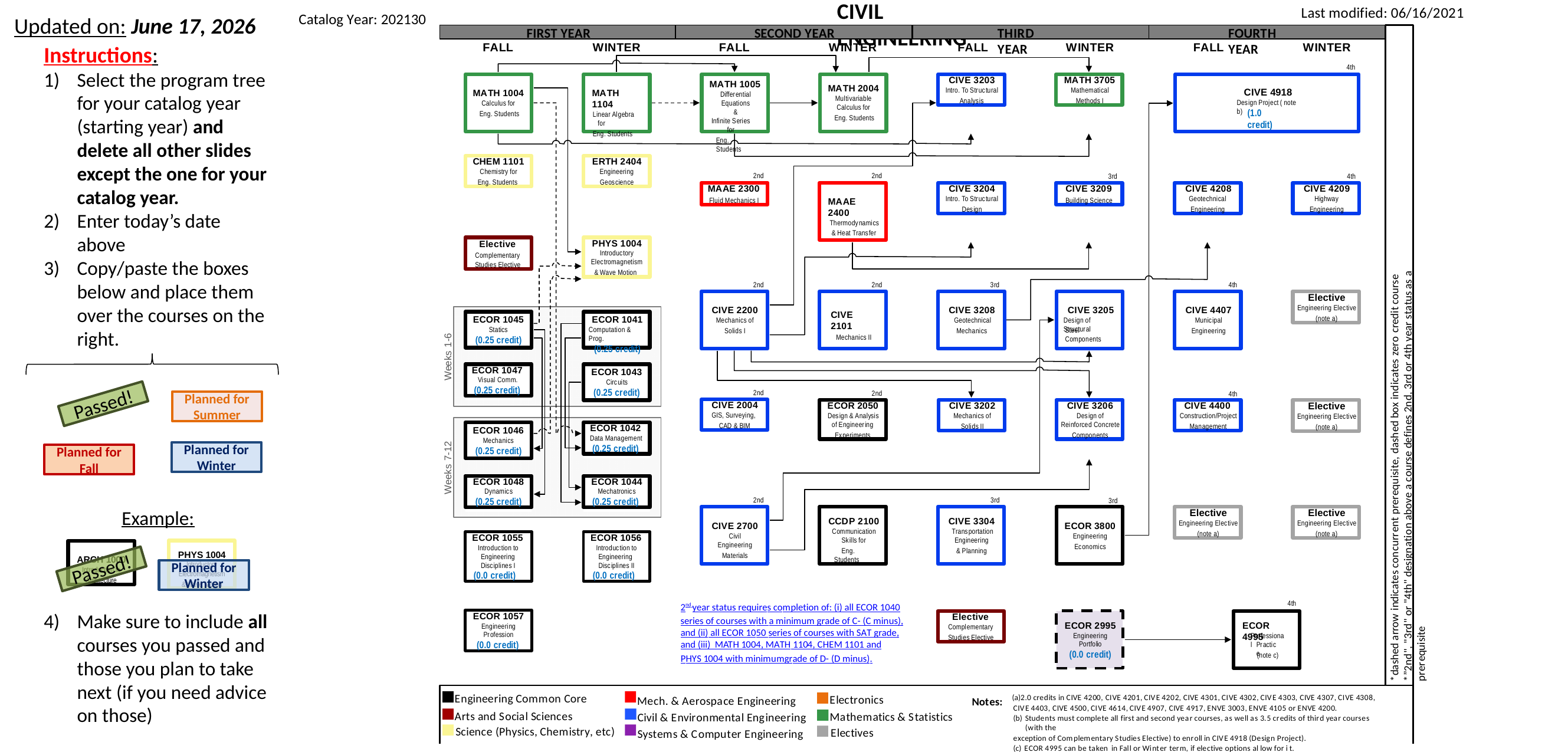

CIVIL ENGINEERING
Last modified: 06/16/2021
Updated on: June 17, 2026
Catalog Year: 202130
FIRST YEAR
SECOND YEAR
THIRD YEAR
FOURTH YEAR

Instructions:
Select the program tree for your catalog year (starting year) and delete all other slides except the one for your catalog year.
Enter today’s date above
Copy/paste the boxes below and place them over the courses on the right.

Make sure to include all courses you passed and those you plan to take next (if you need advice on those)
FALL
WINTER
FALL
WINTER	FALL
WINTER
FALL
WINTER

4th

CIVE 3203
Intro. To Structural
Analysis

MATH 3705
Mathematical
Methods I

MATH 1005
Differential Equations &
Infinite Series for
Eng. Students
MATH 2004
Multivariable
Calculus for
Eng. Students
CIVE 4918
MATH 1004
Calculus for
Eng. Students
MATH 1104
Linear Algebra for
Eng. Students

Design Project ( note b)

(1.0 credit)

CHEM 1101
Chemistry for
Eng. Students

ERTH 2404
Engineering
Geoscience
2nd
2nd
3rd
4th
MAAE 2300
Fluid Mechanics I

CIVE 3204
Intro. To Structural
Design

CIVE 3209
Building Science
CIVE 4208
Geotechnical
Engineering

CIVE 4209
Highway
Engineering
MAAE 2400
Thermodynamics
& Heat Transfer
*dashed arrow indicates concurrent prerequisite, dashed box indicates zero credit course
*”2nd", "3rd" or "4th" designation above a course defines 2nd, 3rd or 4th year status as a prerequisite
Elective Complementary Studies Elective

PHYS 1004
Introductory
Electromagnetism
& Wave Motion

2nd
2nd
3rd
4th

Elective
Engineering Elective
(note a)
CIVE 2200
Mechanics of
Solids I
CIVE 3208
Geotechnical
Mechanics
CIVE 3205
Design of Structural
CIVE 4407
Municipal
Engineering

CIVE 2101
Mechanics II

ECOR 1045
Statics
(0.25 credit)
ECOR 1041
Computation & Prog.
(0.25 credit)

Steel Components

Weeks 1-6

ECOR 1047
Visual Comm.
(0.25 credit)

ECOR 1043
Circuits
(0.25 credit)

2nd
2nd
4th

Planned for Summer
Passed!
CIVE 2004
GIS, Surveying,
CAD & BIM

ECOR 2050
Design & Analysis
of Engineering
Experiments
CIVE 3202
Mechanics of
Solids II

CIVE 3206
Design of
Reinforced Concrete
Components
CIVE 4400
Construction/Project
Management

Elective
Engineering Elective
(note a)

ECOR 1042
Data Management
(0.25 credit)
ECOR 1046
Mechanics
(0.25 credit)

Weeks 7-12
Planned for Winter

Planned for Fall

ECOR 1048
Dynamics
(0.25 credit)

ECOR 1044
Mechatronics
(0.25 credit)

Example:

2nd
3rd
3rd

Elective
Engineering Elective
(note a)

Elective
Engineering Elective
(note a)

CCDP 2100
Communication
Skills for
Eng. Students
CIVE 3304
Transportation
Engineering
& Planning
CIVE 2700
Civil Engineering
Materials
ECOR 3800
Engineering
Economics
ECOR 1055
Introduction to Engineering Disciplines I
(0.0 credit)

ECOR 1056
Introduction to Engineering Disciplines II
(0.0 credit)
PHYS 1004
Introductory
Electromagnetism
& Wave Motion

ARCH 1000
Introduction to
Architecture
Passed!
Planned for Winter
4th
2nd year status requires completion of: (i) all ECOR 1040
ECOR 1057
Engineering
Profession
(0.0 credit)
Elective
Complementary
Studies Elective

series of courses with a minimum grade of C- (C minus),
ECOR 2995
Engineering
Portfolio
(0.0 credit)
ECOR 4995
and (ii) all ECOR 1050 series of courses with SAT grade,
Professional

and (iii)  MATH 1004, MATH 1104, CHEM 1101 and

Practice
(note c)
PHYS 1004 with minimumgrade of D- (D minus).

Engineering Common Core
Arts and Social Sciences
Science (Physics, Chemistry, etc)
Mech. & Aerospace Engineering Civil & Environmental Engineering Systems & Computer Engineering

2.0 credits in CIVE 4200, CIVE 4201, CIVE 4202, CIVE 4301, CIVE 4302, CIVE 4303, CIVE 4307, CIVE 4308, CIVE 4403, CIVE 4500, CIVE 4614, CIVE 4907, CIVE 4917, ENVE 3003, ENVE 4105 or ENVE 4200.
Students must complete all first and second year courses, as well as 3.5 credits of third year courses (with the
exception of Complementary Studies Elective) to enroll in CIVE 4918 (Design Project).
ECOR 4995 can be taken  in Fall or Winter term, if elective options al low for i t.
Electronics
Mathematics & Statistics
Electives

Notes: